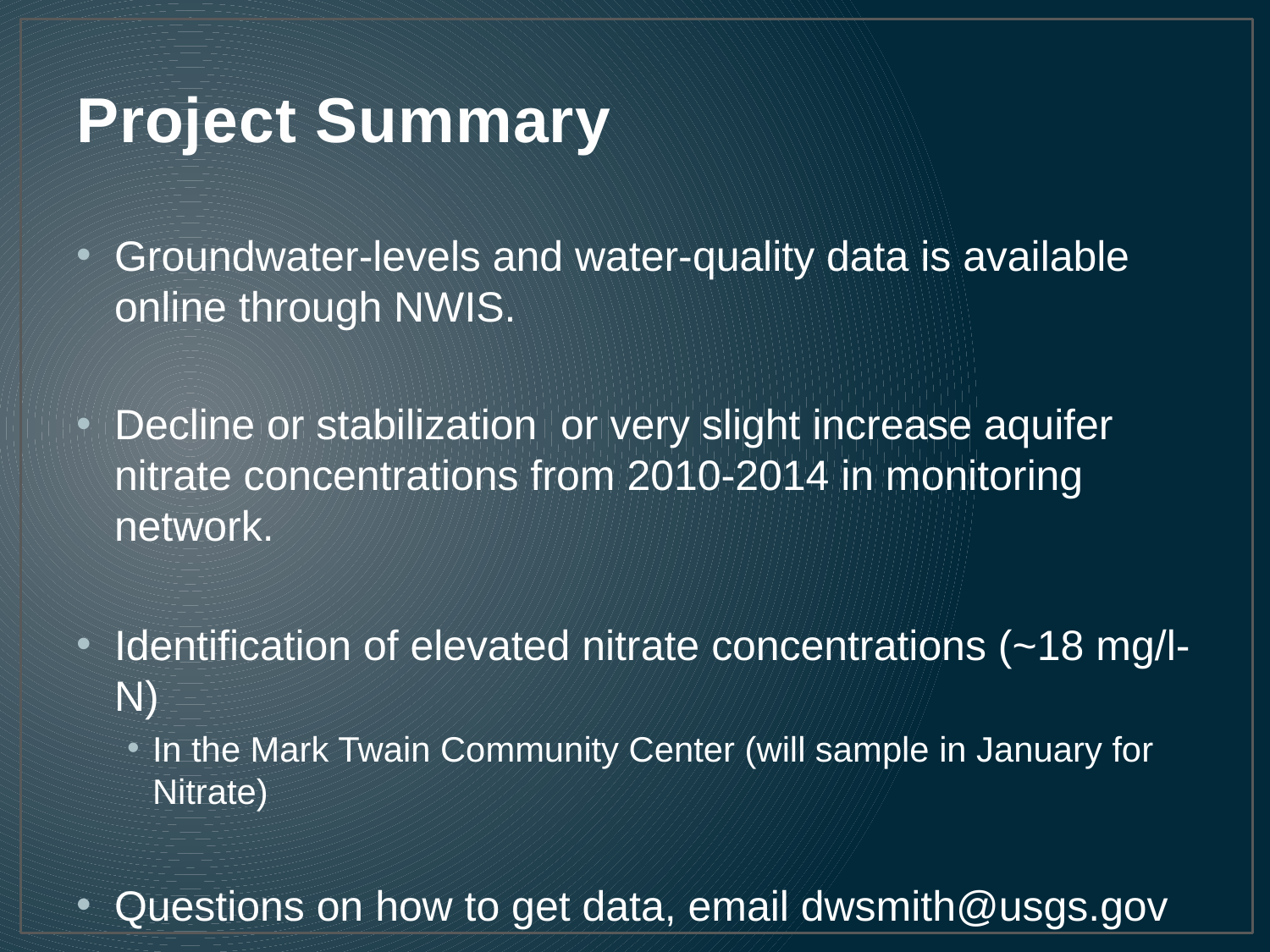

# Project Summary
Groundwater-levels and water-quality data is available online through NWIS.

Decline or stabilization  or very slight increase aquifer nitrate concentrations from 2010-2014 in monitoring network.

Identification of elevated nitrate concentrations (~18 mg/l-N)
In the Mark Twain Community Center (will sample in January for Nitrate)

Questions on how to get data, email dwsmith@usgs.gov